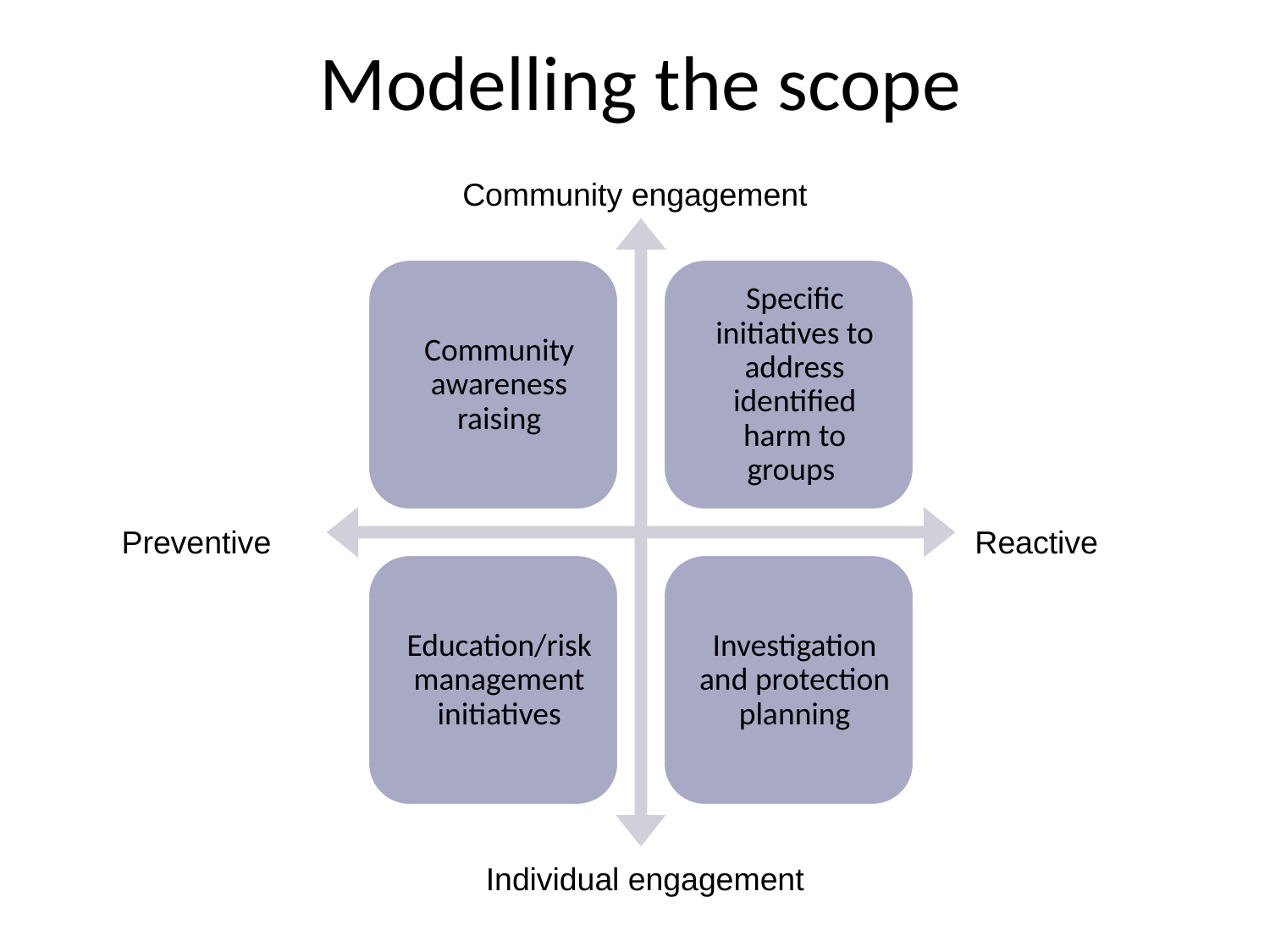

# Modelling the scope
Community engagement
Community awareness raising
Specific initiatives to address identified harm to groups
Education/risk management initiatives
Investigation and protection planning
Preventive
Reactive
Individual engagement